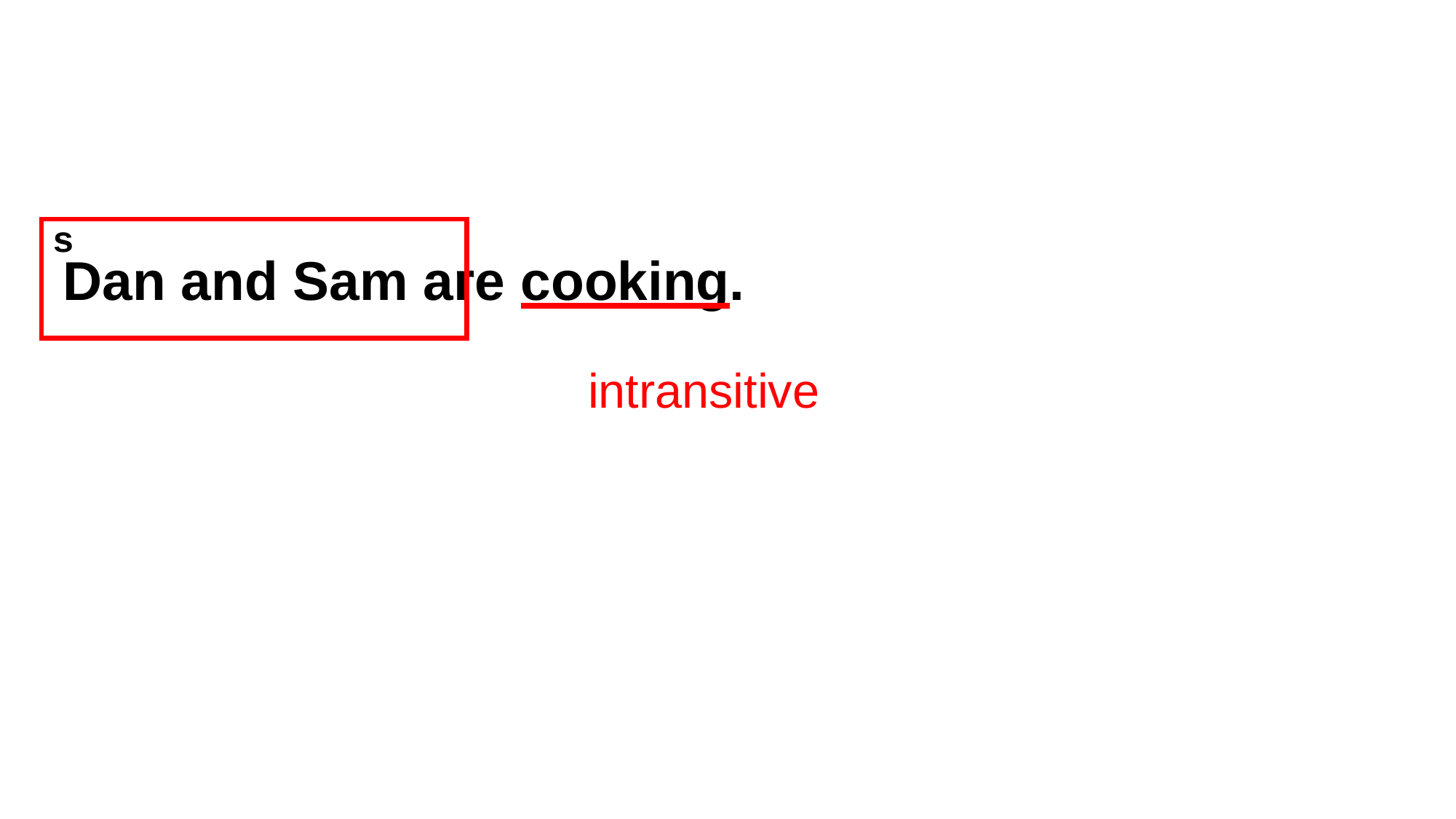

s

Dan and Sam are cooking.
intransitive